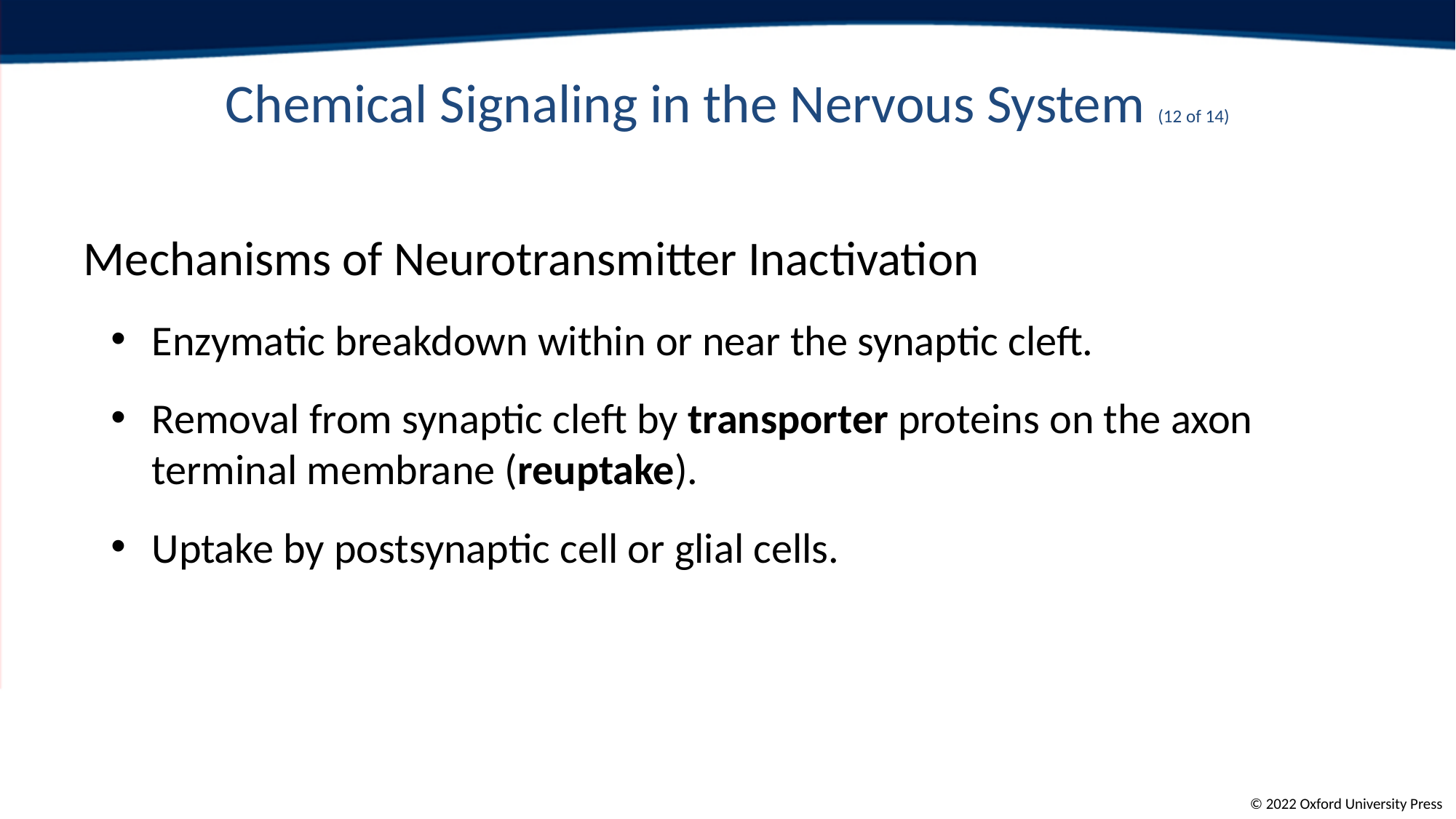

# Chemical Signaling in the Nervous System (12 of 14)
Mechanisms of Neurotransmitter Inactivation
Enzymatic breakdown within or near the synaptic cleft.
Removal from synaptic cleft by transporter proteins on the axon terminal membrane (reuptake).
Uptake by postsynaptic cell or glial cells.